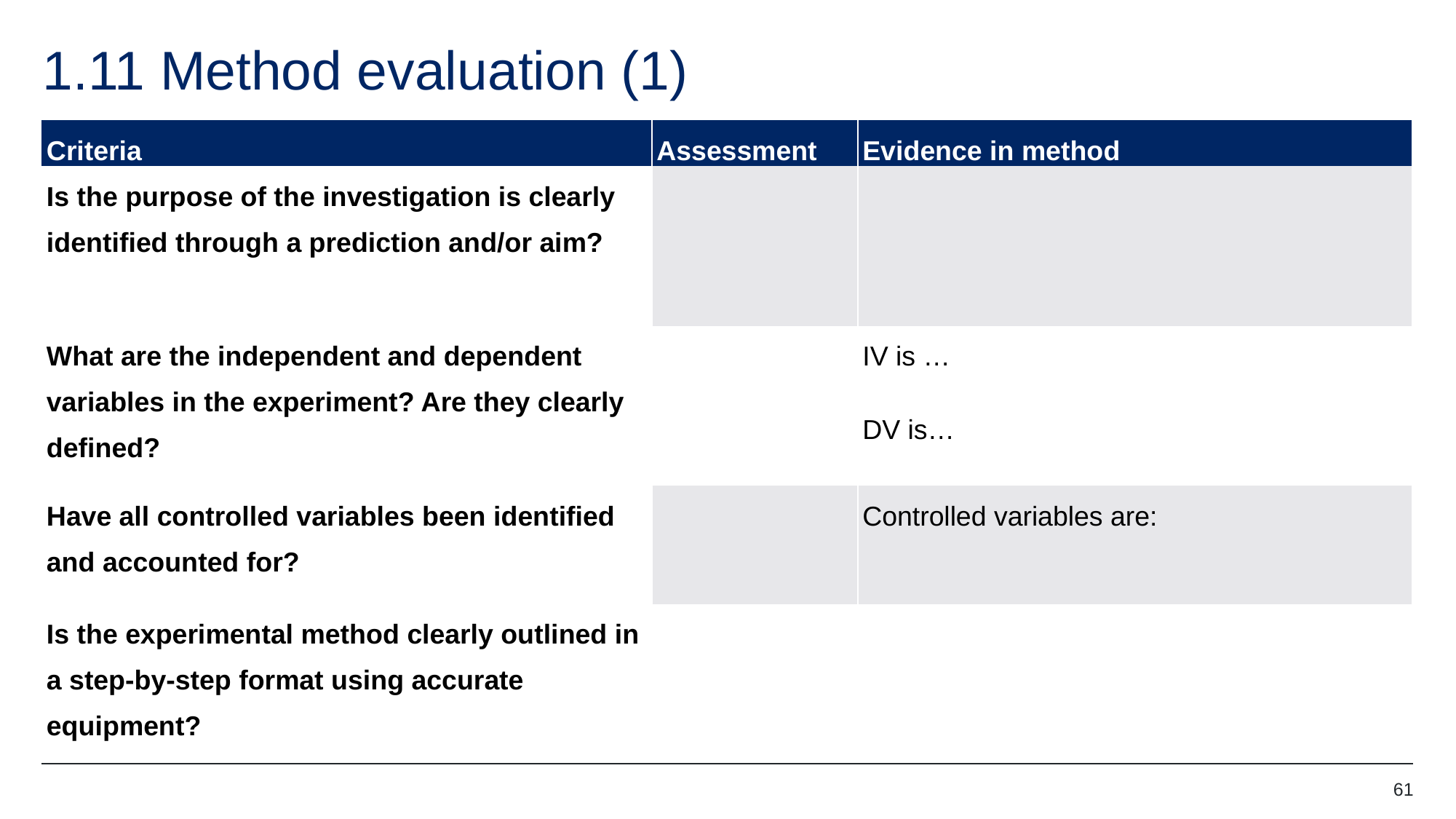

# 1.11 Method evaluation (1)
| Criteria | Assessment | Evidence in method |
| --- | --- | --- |
| Is the purpose of the investigation is clearly identified through a prediction and/or aim? |  |  |
| What are the independent and dependent variables in the experiment? Are they clearly defined? |  | IV is … DV is… |
| Have all controlled variables been identified and accounted for? |  | Controlled variables are: |
| Is the experimental method clearly outlined in a step-by-step format using accurate equipment? |  |  |
61